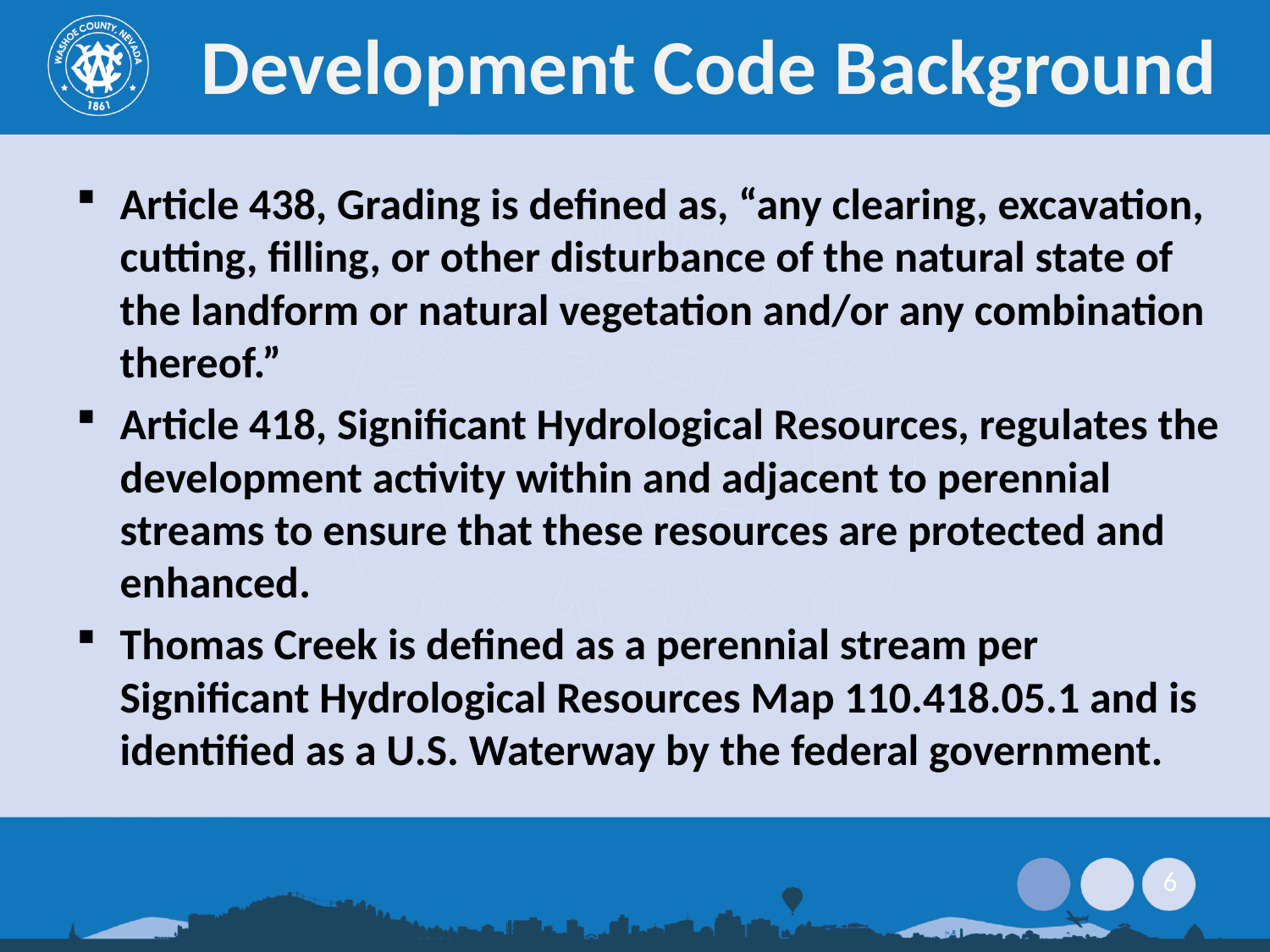

# Development Code Background
Article 438, Grading is defined as, “any clearing, excavation, cutting, filling, or other disturbance of the natural state of the landform or natural vegetation and/or any combination thereof.”
Article 418, Significant Hydrological Resources, regulates the development activity within and adjacent to perennial streams to ensure that these resources are protected and enhanced.
Thomas Creek is defined as a perennial stream per Significant Hydrological Resources Map 110.418.05.1 and is identified as a U.S. Waterway by the federal government.